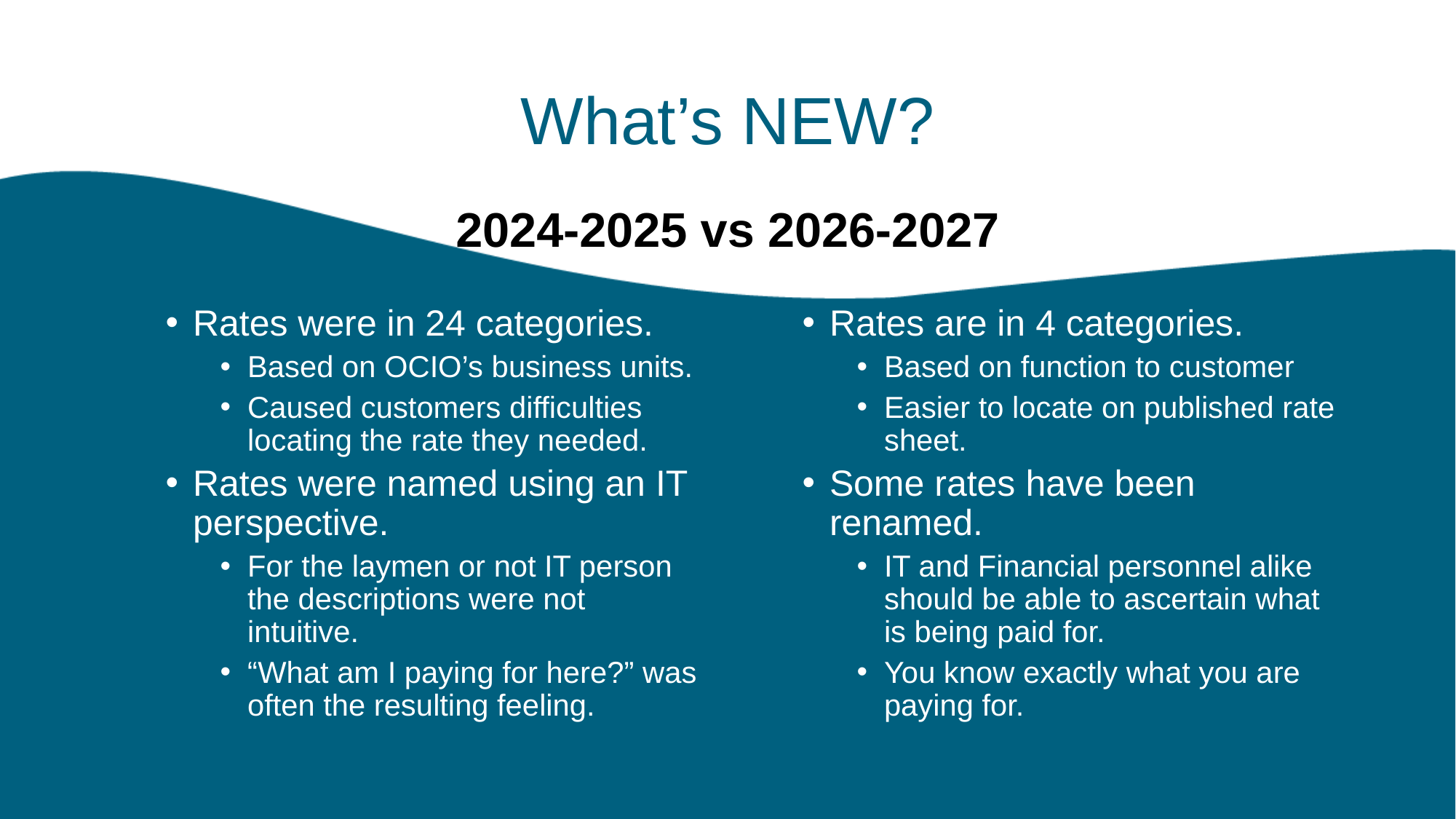

# What’s NEW?
2024-2025 vs 2026-2027
Rates were in 24 categories.
Based on OCIO’s business units.
Caused customers difficulties locating the rate they needed.
Rates were named using an IT perspective.
For the laymen or not IT person the descriptions were not intuitive.
“What am I paying for here?” was often the resulting feeling.

Rates are in 4 categories.
Based on function to customer
Easier to locate on published rate sheet.
Some rates have been renamed.
IT and Financial personnel alike should be able to ascertain what is being paid for.
You know exactly what you are paying for.